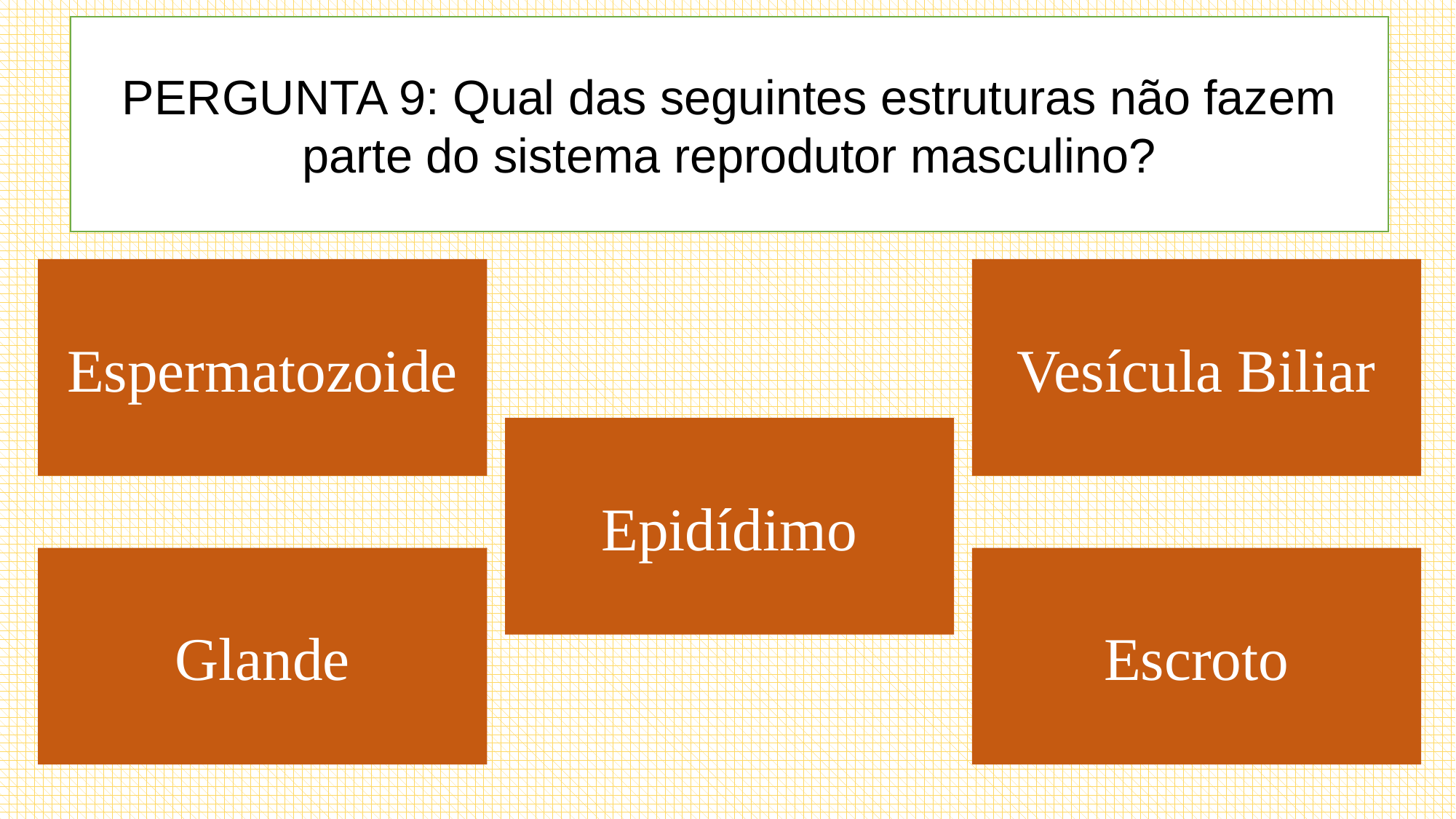

PERGUNTA 9: Qual das seguintes estruturas não fazem parte do sistema reprodutor masculino?
Espermatozoide
Vesícula Biliar
Epidídimo
Glande
Escroto